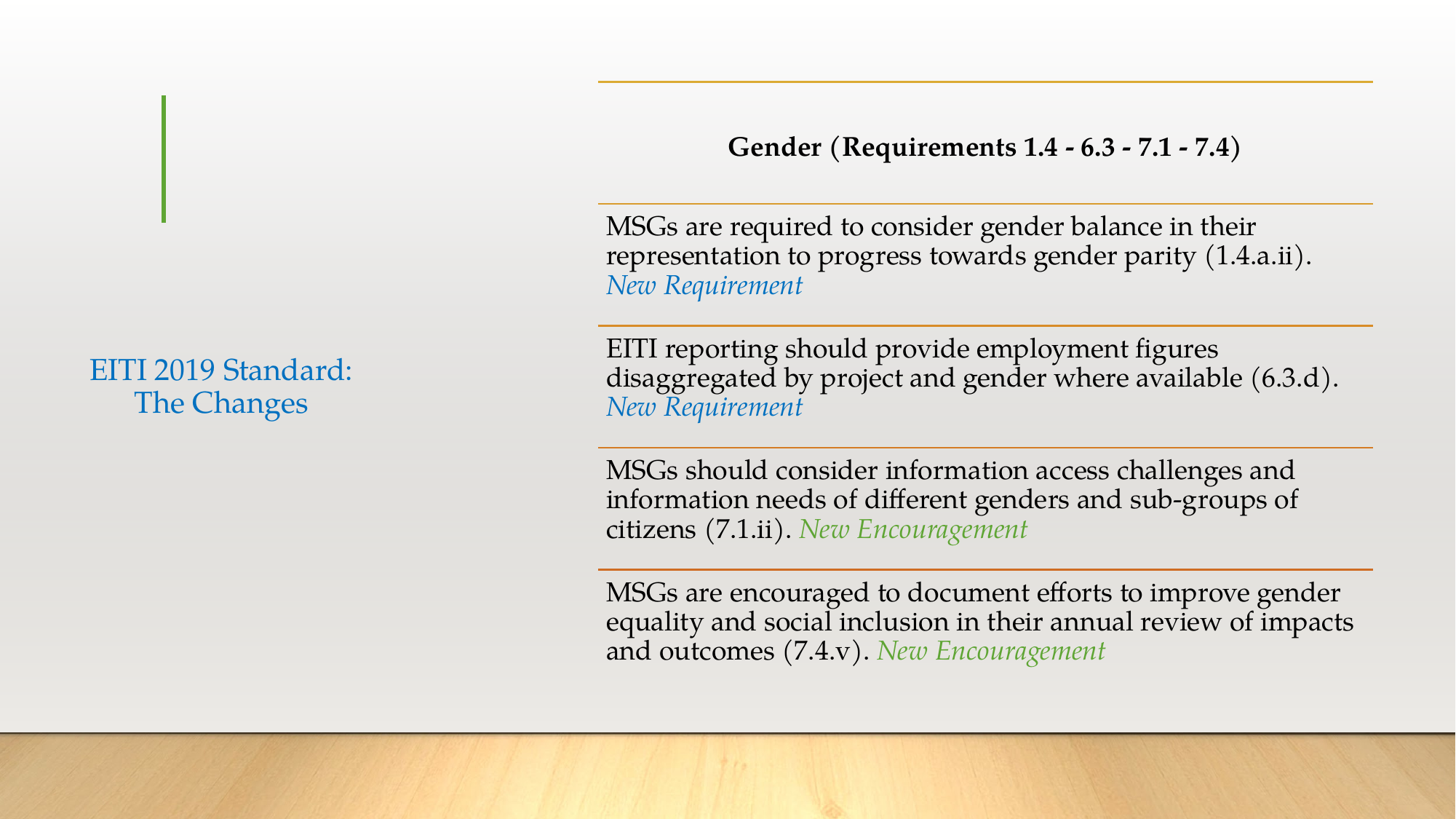

# EITI 2019 Standard: The Changes

Gender (Requirements 1.4 - 6.3 - 7.1 - 7.4)

MSGs are required to consider gender balance in their representation to progress towards gender parity (1.4.a.ii). New Requirement

EITI reporting should provide employment figures disaggregated by project and gender where available (6.3.d). New Requirement

MSGs should consider information access challenges and information needs of different genders and sub-groups of citizens (7.1.ii). New Encouragement

MSGs are encouraged to document efforts to improve gender equality and social inclusion in their annual review of impacts and outcomes (7.4.v). New Encouragement